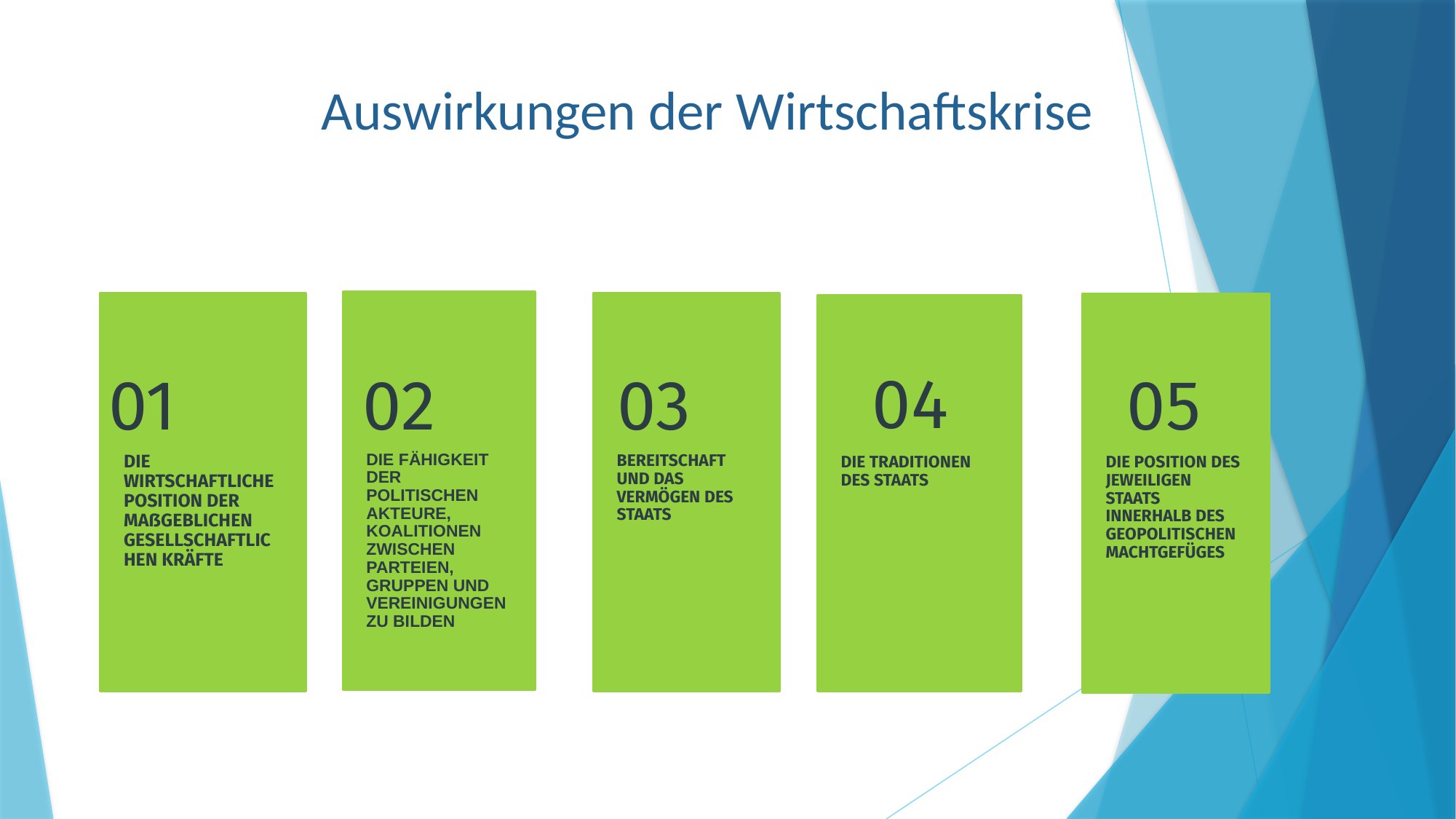

# Auswirkungen der Wirtschaftskrise
die wirtschaftliche Position der maßgeblichen gesellschaftlichen Kräfte
01
die Fähigkeit der politischen Akteure, Koalitionen zwischen Parteien, Gruppen und Vereinigungen zu bilden
02
Bereitschaft und das Vermögen des Staats
03
die Traditionen des Staats
04
die Position des jeweiligen Staats innerhalb des geopolitischen Machtgefüges
05